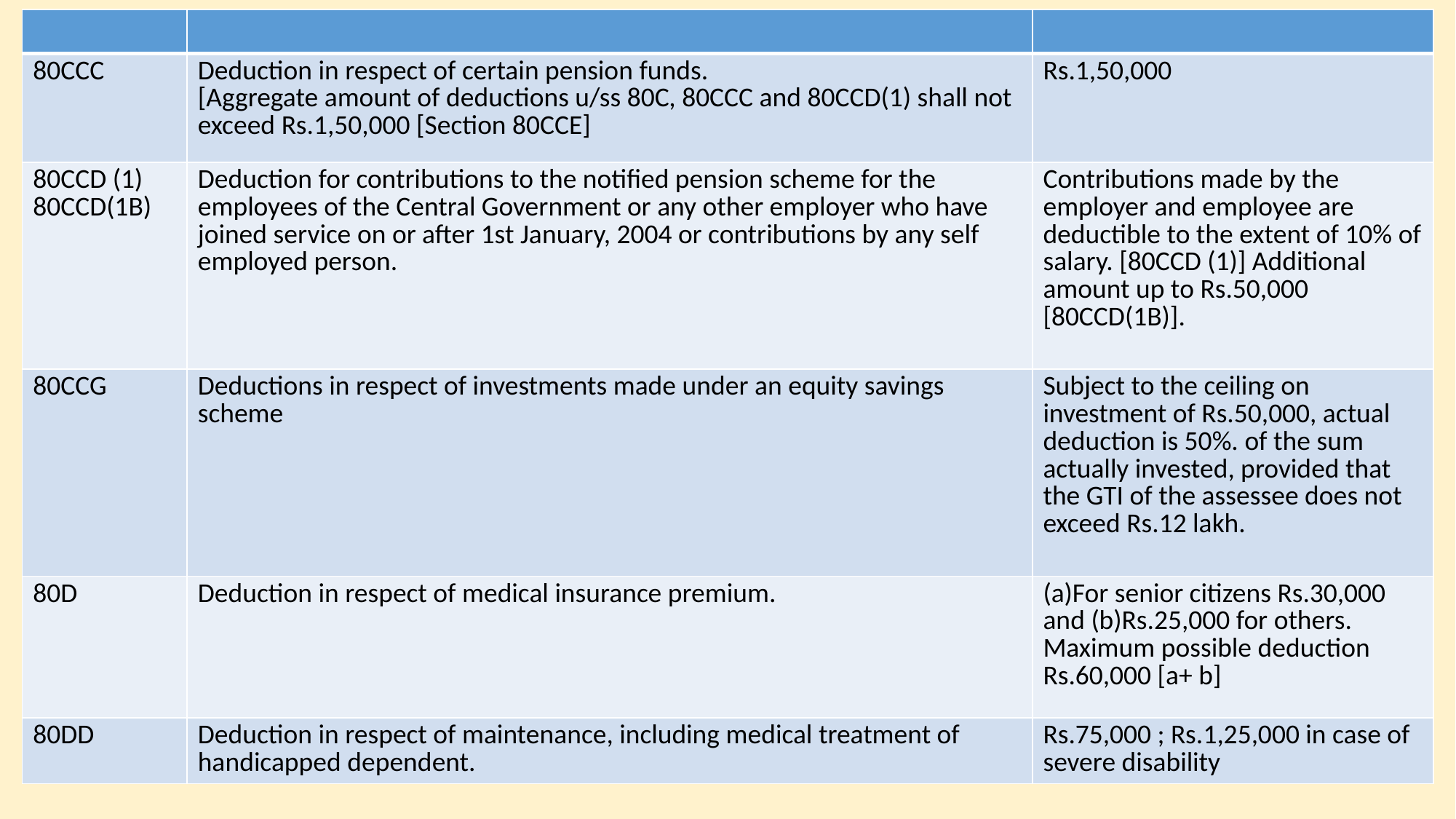

|  |  |  |
| --- | --- | --- |
| 80CCC | Deduction in respect of certain pension funds. [Aggregate amount of deductions u/ss 80C, 80CCC and 80CCD(1) shall not exceed Rs.1,50,000 [Section 80CCE] | Rs.1,50,000 |
| 80CCD (1) 80CCD(1B) | Deduction for contributions to the notified pension scheme for the employees of the Central Government or any other employer who have joined service on or after 1st January, 2004 or contributions by any self employed person. | Contributions made by the employer and employee are deductible to the extent of 10% of salary. [80CCD (1)] Additional amount up to Rs.50,000 [80CCD(1B)]. |
| 80CCG | Deductions in respect of investments made under an equity savings scheme | Subject to the ceiling on investment of Rs.50,000, actual deduction is 50%. of the sum actually invested, provided that the GTI of the assessee does not exceed Rs.12 lakh. |
| 80D | Deduction in respect of medical insurance premium. | (a)For senior citizens Rs.30,000 and (b)Rs.25,000 for others. Maximum possible deduction Rs.60,000 [a+ b] |
| 80DD | Deduction in respect of maintenance, including medical treatment of handicapped dependent. | Rs.75,000 ; Rs.1,25,000 in case of severe disability |